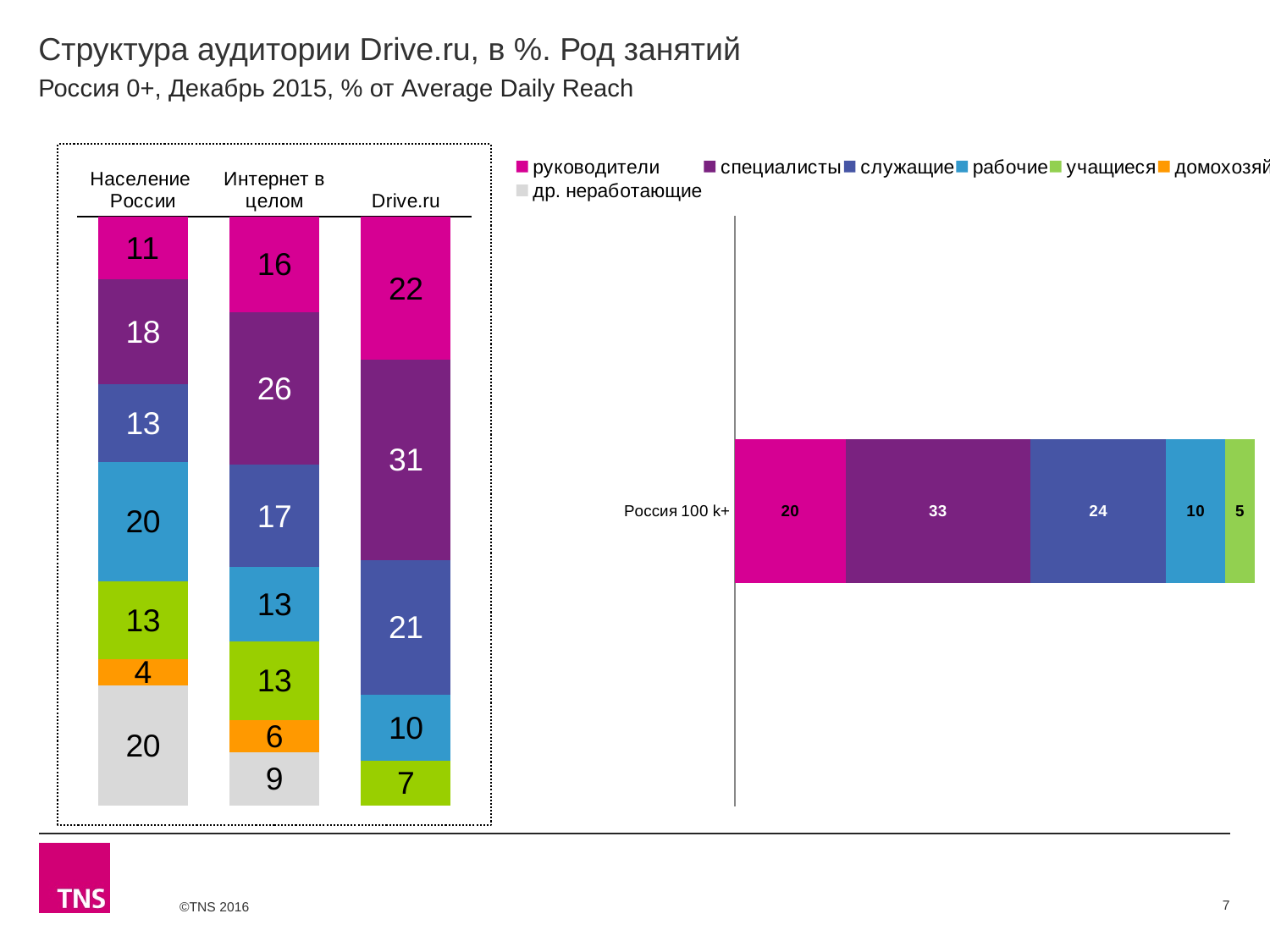

# Структура аудитории Drive.ru, в %. Род занятий
Россия 0+, Декабрь 2015, % от Average Daily Reach

### Chart

| Category | руководители | специалисты | служащие | рабочие | учащиеся | домохозяйки | др. неработающие |
|---|---|---|---|---|---|---|---|
| Население  России | 10.6 | 17.6 | 13.1 | 20.2 | 13.1 | 4.4 | 20.2 |
| Интернет в целом | 16.1 | 25.9 | 17.3 | 12.5 | 13.4 | 5.5 | 8.9 |
| Drive.ru | 22.3 | 31.1 | 21.0 | 10.3 | 6.9 | None | None |

### Chart

| Category | руководители | специалисты | служащие | рабочие | учащиеся | домохозяйки | др. неработающие |
|---|---|---|---|---|---|---|---|
| Россия 100 k+ | 19.5 | 32.6 | 23.9 | 10.4 | 5.2 | None | None |
7